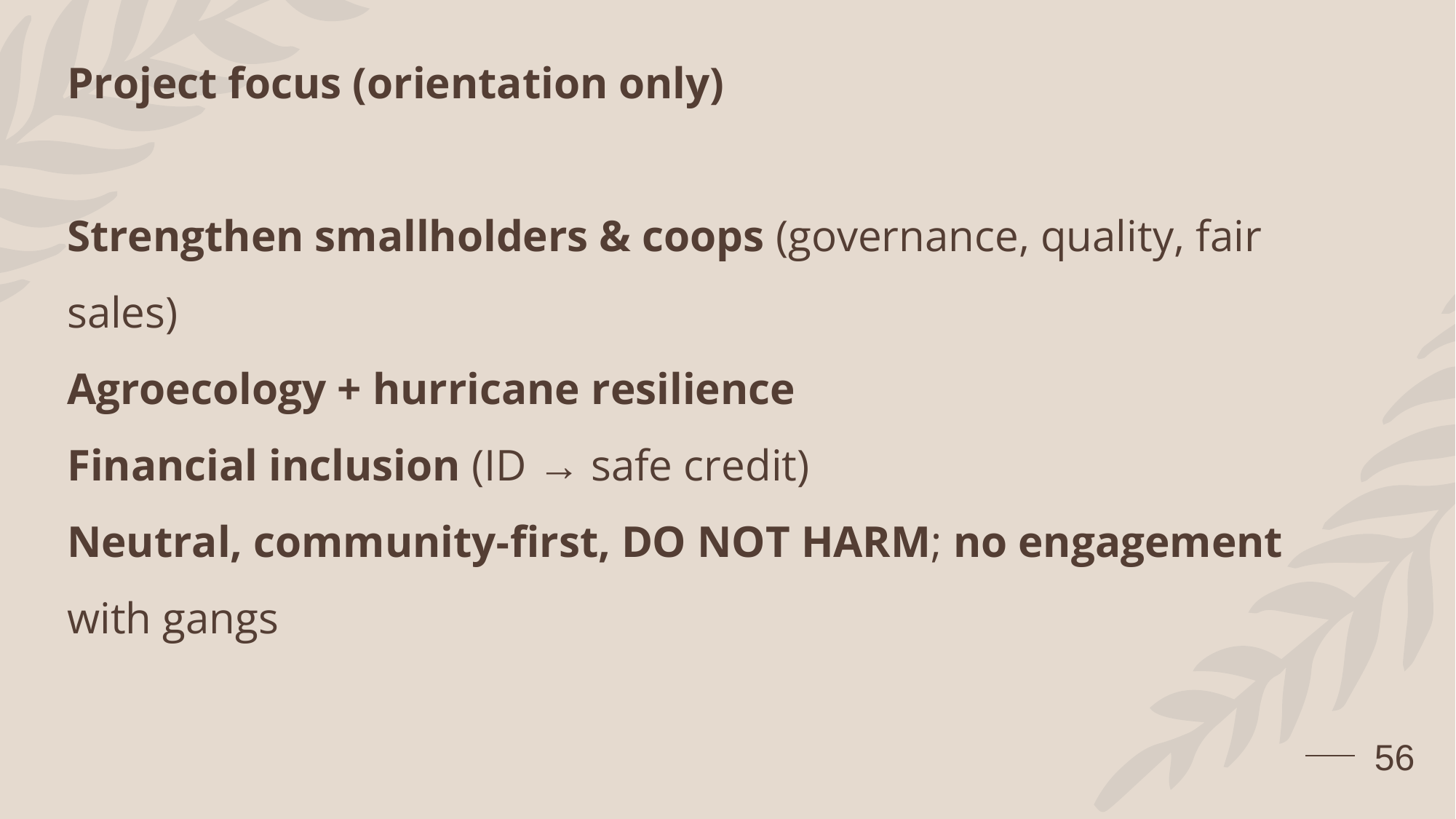

Project focus (orientation only)

Strengthen smallholders & coops (governance, quality, fair sales)
Agroecology + hurricane resilience
Financial inclusion (ID → safe credit)
Neutral, community‑first, DO NOT HARM; no engagement with gangs

56